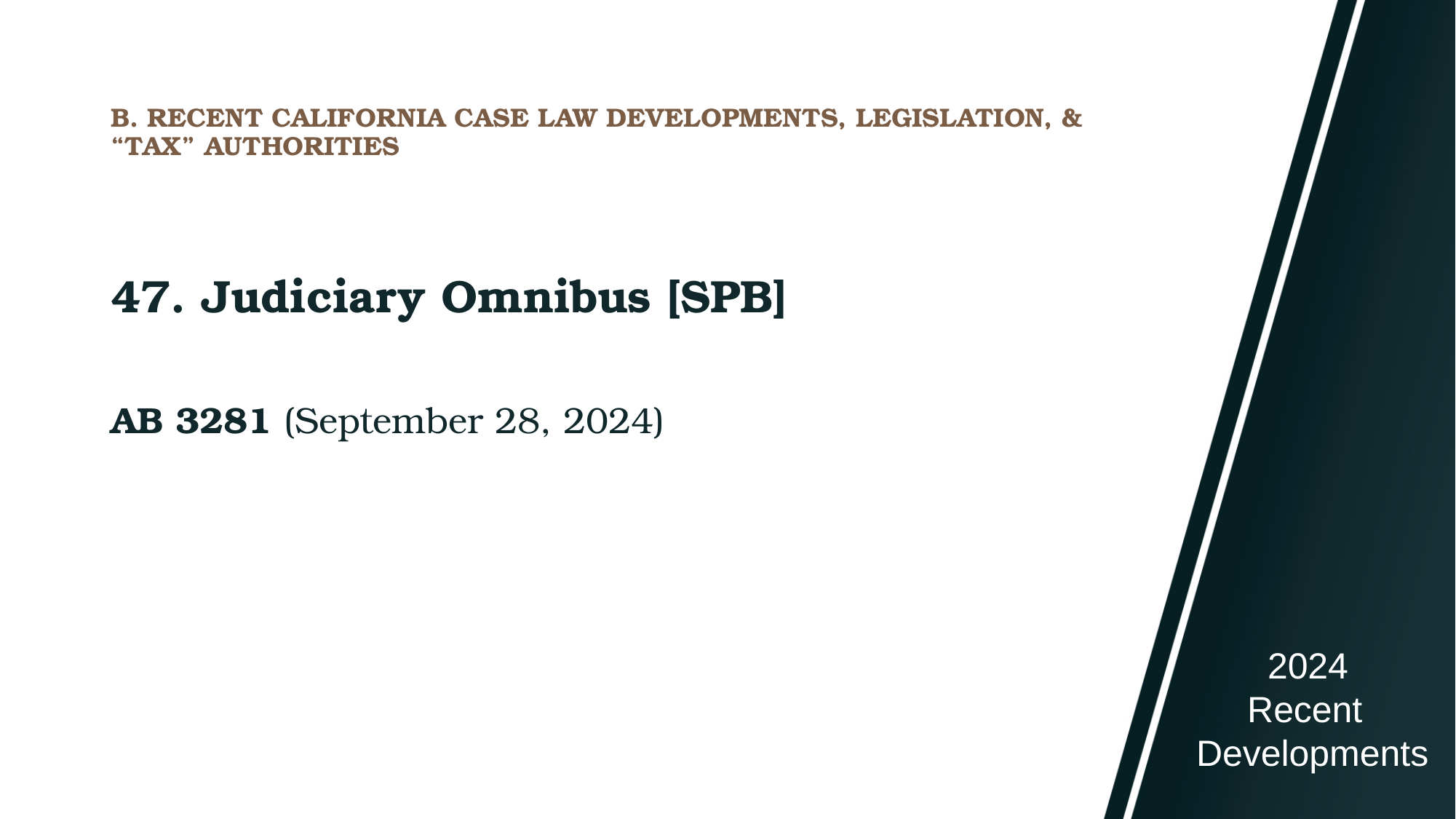

# B. RECENT CALIFORNIA CASE LAW DEVELOPMENTS, LEGISLATION, & “TAX” AUTHORITIES
47. Judiciary Omnibus [SPB]

AB 3281 (September 28, 2024)